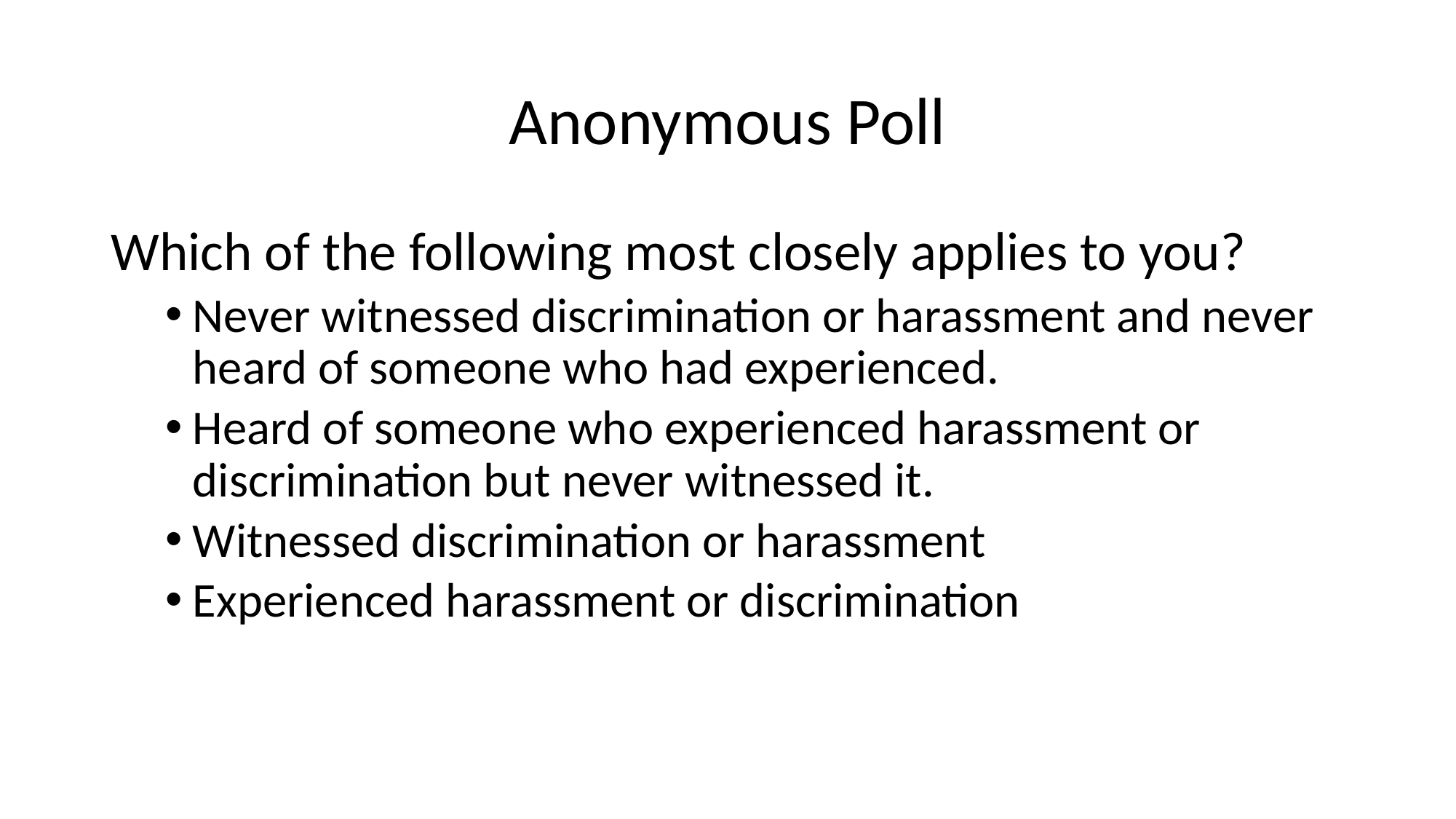

# Anonymous Poll
Which of the following most closely applies to you?
Never witnessed discrimination or harassment and never heard of someone who had experienced.
Heard of someone who experienced harassment or discrimination but never witnessed it.
Witnessed discrimination or harassment
Experienced harassment or discrimination